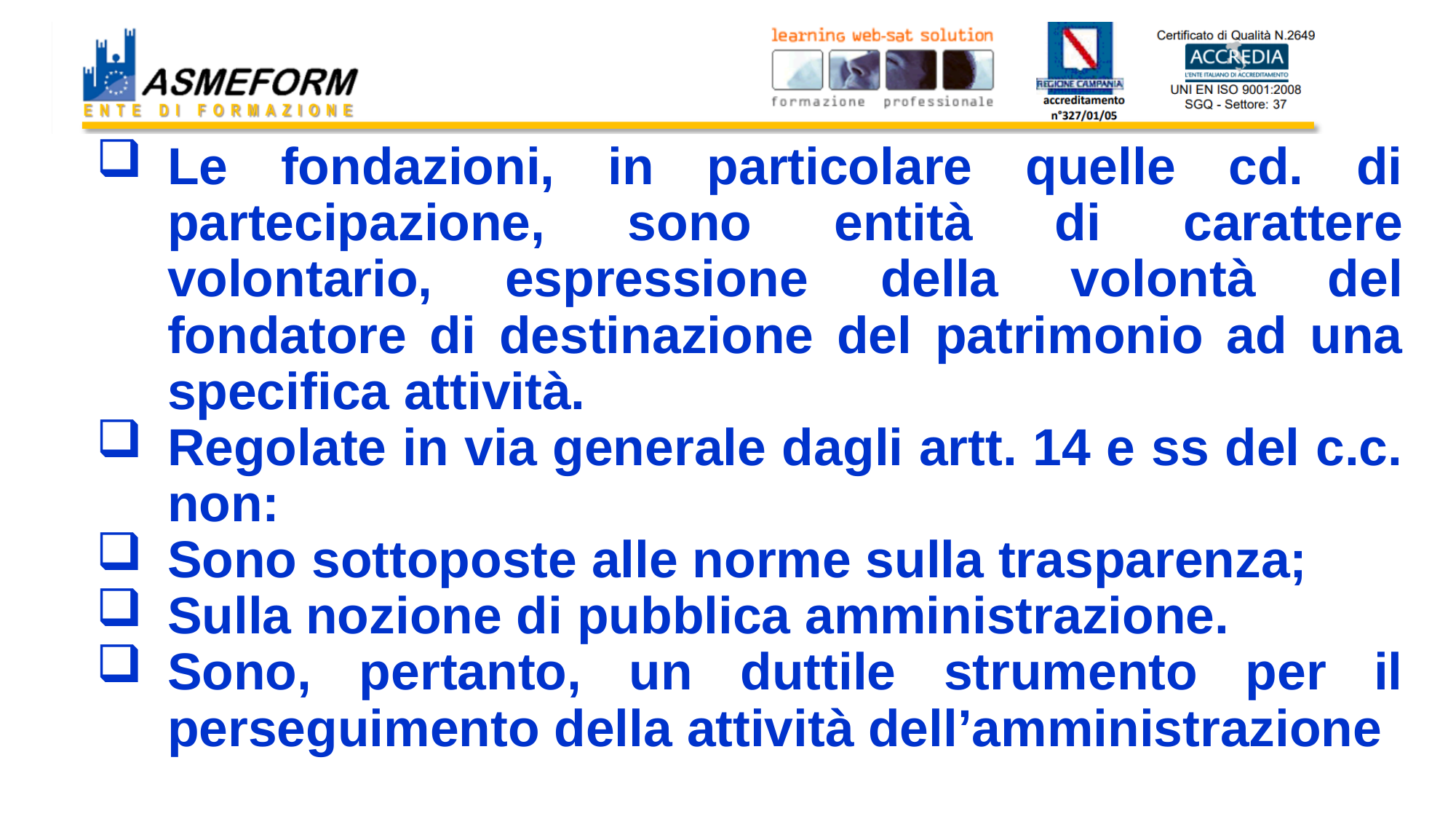

#
Le fondazioni, in particolare quelle cd. di partecipazione, sono entità di carattere volontario, espressione della volontà del fondatore di destinazione del patrimonio ad una specifica attività.
Regolate in via generale dagli artt. 14 e ss del c.c. non:
Sono sottoposte alle norme sulla trasparenza;
Sulla nozione di pubblica amministrazione.
Sono, pertanto, un duttile strumento per il perseguimento della attività dell’amministrazione